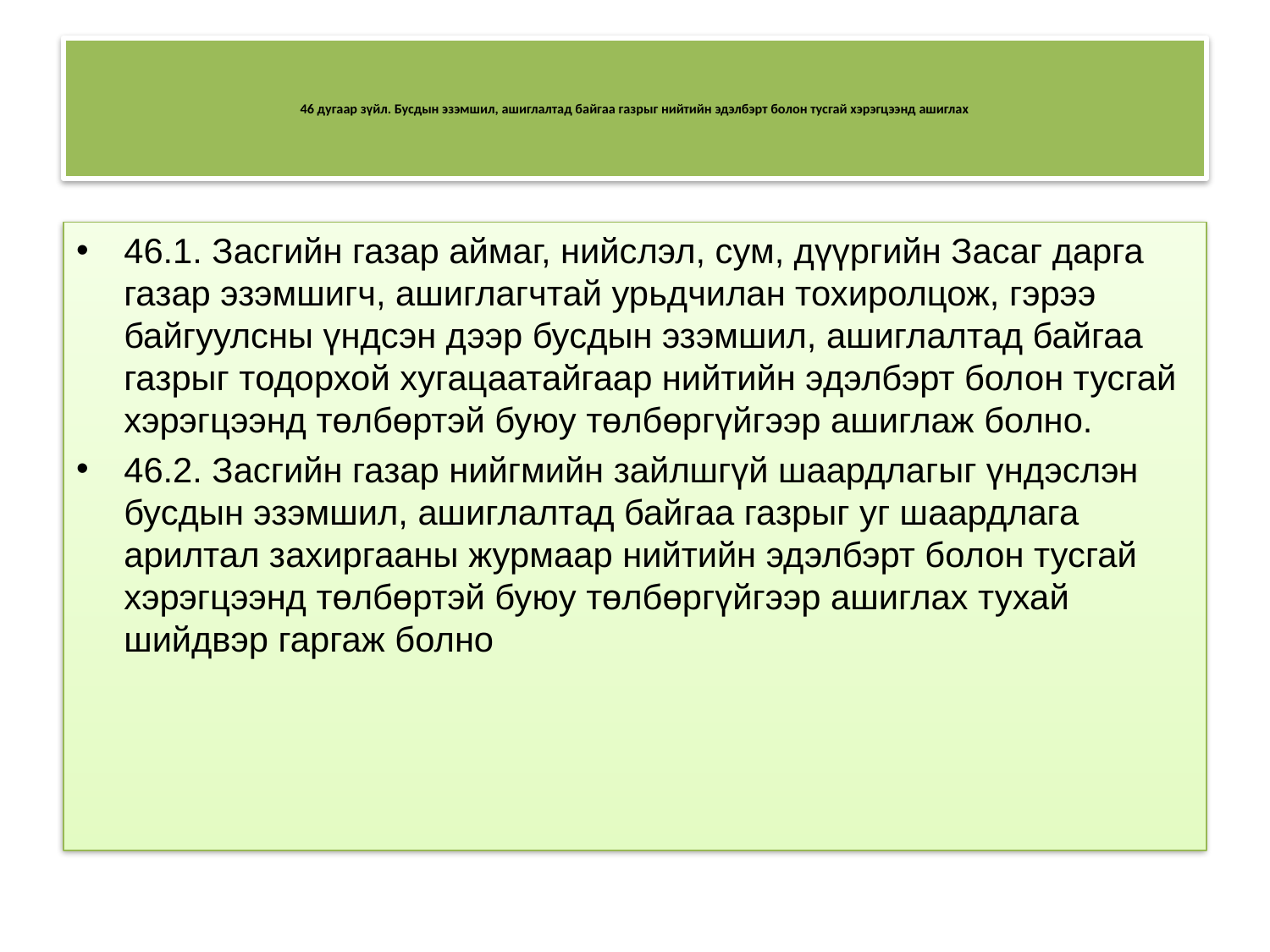

# 46 дугаар зүйл. Бусдын эзэмшил, ашиглалтад байгаа газрыг нийтийн эдэлбэрт болон тусгай хэрэгцээнд ашиглах
46.1. Засгийн газар аймаг, нийслэл, сум, дүүргийн Засаг дарга газар эзэмшигч, ашиглагчтай урьдчилан тохиролцож, гэрээ байгуулсны үндсэн дээр бусдын эзэмшил, ашиглалтад байгаа газрыг тодорхой хугацаатайгаар нийтийн эдэлбэрт болон тусгай хэрэгцээнд төлбөртэй буюу төлбөргүйгээр ашиглаж болно.
46.2. Засгийн газар нийгмийн зайлшгүй шаардлагыг үндэслэн бусдын эзэмшил, ашиглалтад байгаа газрыг уг шаардлага арилтал захиргааны журмаар нийтийн эдэлбэрт болон тусгай хэрэгцээнд төлбөртэй буюу төлбөргүйгээр ашиглах тухай шийдвэр гаргаж болно